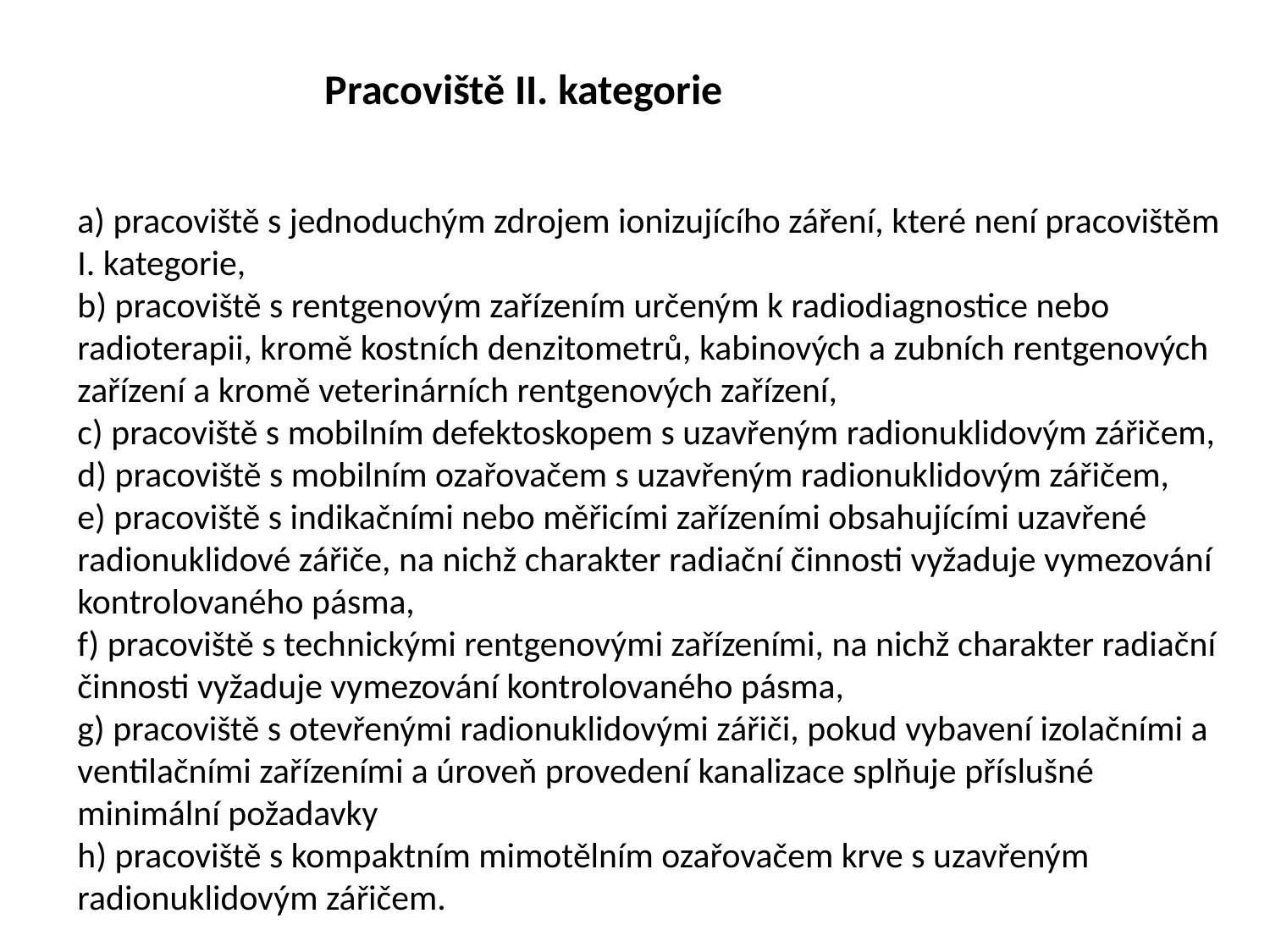

Pracoviště II. kategorie

a) pracoviště s jednoduchým zdrojem ionizujícího záření, které není pracovištěm I. kategorie,
b) pracoviště s rentgenovým zařízením určeným k radiodiagnostice nebo radioterapii, kromě kostních denzitometrů, kabinových a zubních rentgenových zařízení a kromě veterinárních rentgenových zařízení,
c) pracoviště s mobilním defektoskopem s uzavřeným radionuklidovým zářičem,
d) pracoviště s mobilním ozařovačem s uzavřeným radionuklidovým zářičem,
e) pracoviště s indikačními nebo měřicími zařízeními obsahujícími uzavřené radionuklidové zářiče, na nichž charakter radiační činnosti vyžaduje vymezování kontrolovaného pásma,
f) pracoviště s technickými rentgenovými zařízeními, na nichž charakter radiační činnosti vyžaduje vymezování kontrolovaného pásma,
g) pracoviště s otevřenými radionuklidovými zářiči, pokud vybavení izolačními a ventilačními zařízeními a úroveň provedení kanalizace splňuje příslušné minimální požadavky
h) pracoviště s kompaktním mimotělním ozařovačem krve s uzavřeným radionuklidovým zářičem.